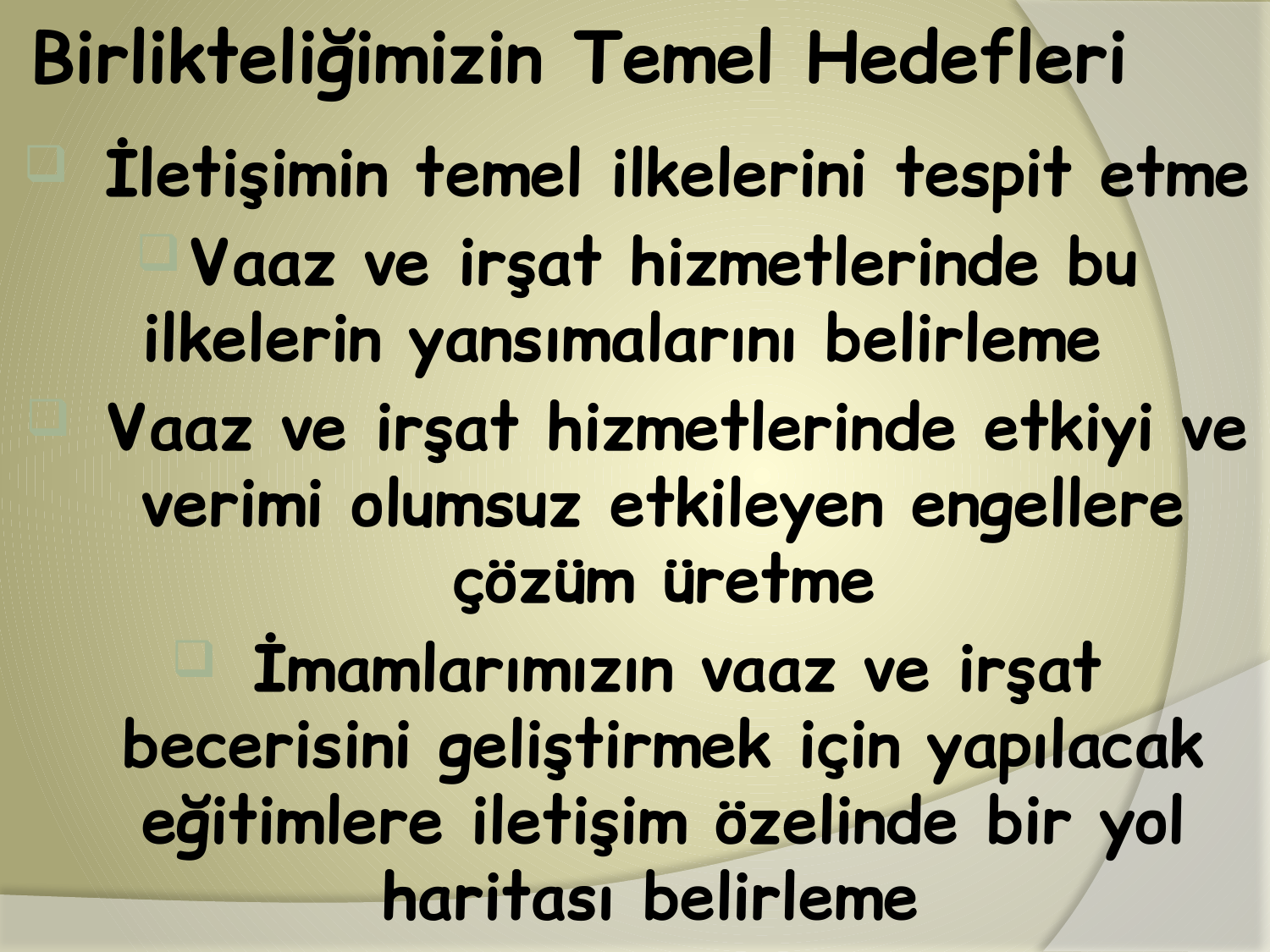

# Birlikteliğimizin Temel Hedefleri
 İletişimin temel ilkelerini tespit etme
Vaaz ve irşat hizmetlerinde bu ilkelerin yansımalarını belirleme
 Vaaz ve irşat hizmetlerinde etkiyi ve verimi olumsuz etkileyen engellere çözüm üretme
 İmamlarımızın vaaz ve irşat becerisini geliştirmek için yapılacak eğitimlere iletişim özelinde bir yol haritası belirleme